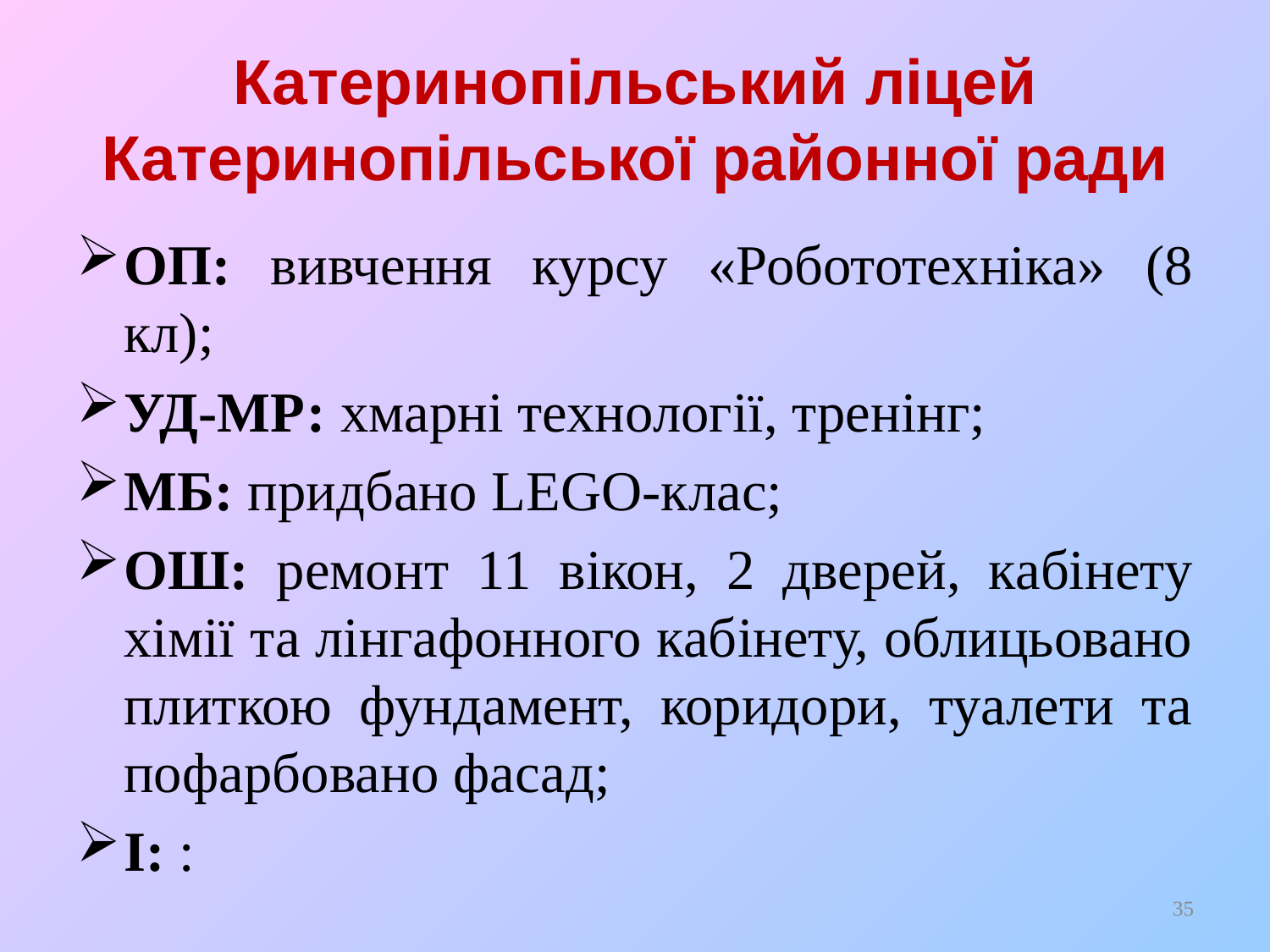

# Катеринопільський ліцей Катеринопільської районної ради
ОП: вивчення курсу «Робототехніка» (8 кл);
УД-МР: хмарні технології, тренінг;
МБ: придбано LEGO-клас;
ОШ: ремонт 11 вікон, 2 дверей, кабінету хімії та лінгафонного кабінету, облицьовано плиткою фундамент, коридори, туалети та пофарбовано фасад;
І: :
35